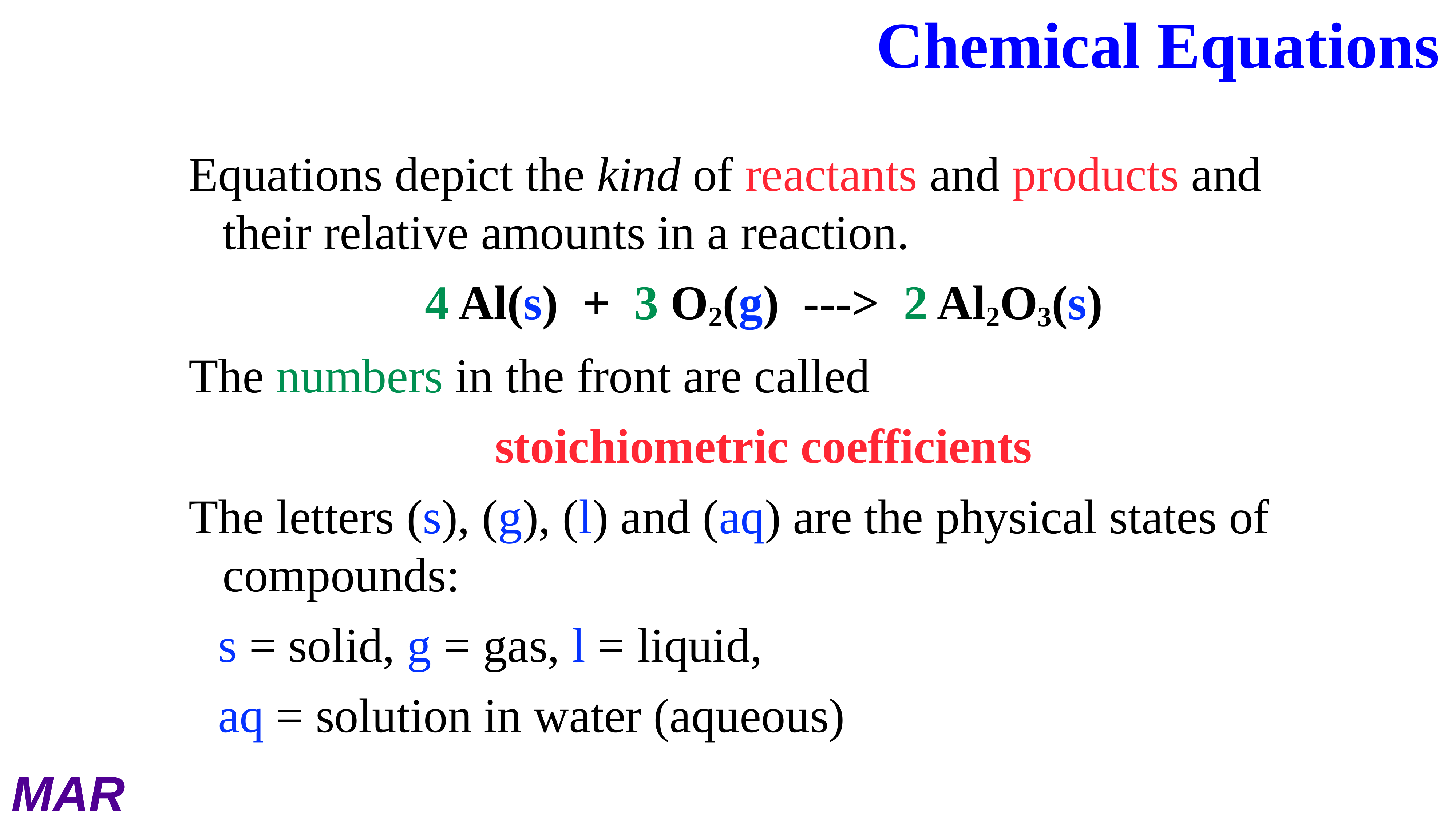

# Chemical Equations
Equations depict the kind of reactants and products and their relative amounts in a reaction.
4 Al(s)  +  3 O2(g)  --->  2 Al2O3(s)
The numbers in the front are called
stoichiometric coefficients
The letters (s), (g), (l) and (aq) are the physical states of compounds:
s = solid, g = gas, l = liquid,
aq = solution in water (aqueous)
MAR